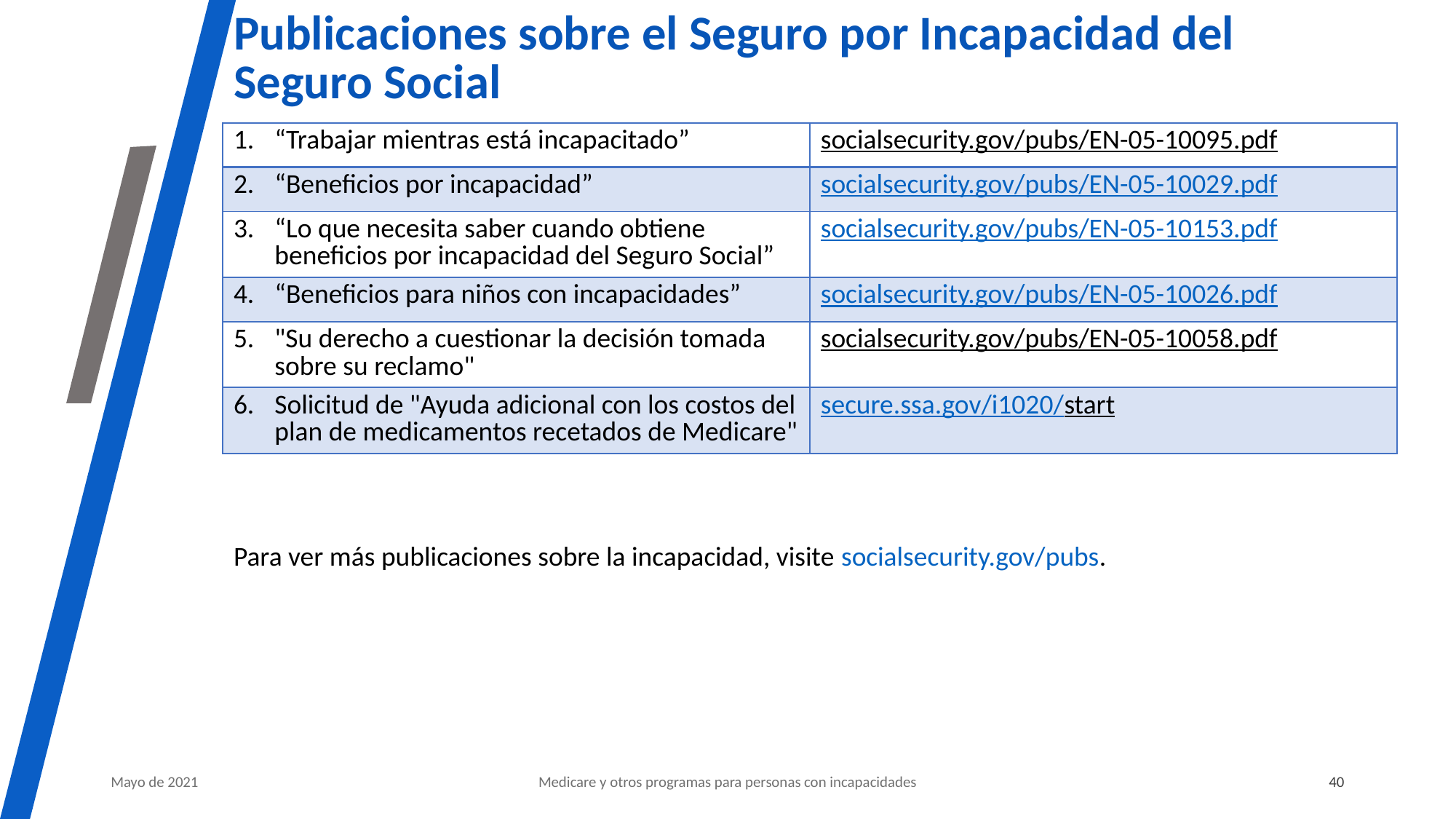

# Publicaciones sobre el Seguro por Incapacidad del Seguro Social
| “Trabajar mientras está incapacitado” | socialsecurity.gov/pubs/EN-05-10095.pdf |
| --- | --- |
| “Beneficios por incapacidad” | socialsecurity.gov/pubs/EN-05-10029.pdf |
| “Lo que necesita saber cuando obtiene beneficios por incapacidad del Seguro Social” | socialsecurity.gov/pubs/EN-05-10153.pdf |
| “Beneficios para niños con incapacidades” | socialsecurity.gov/pubs/EN-05-10026.pdf |
| "Su derecho a cuestionar la decisión tomada sobre su reclamo" | socialsecurity.gov/pubs/EN-05-10058.pdf |
| Solicitud de "Ayuda adicional con los costos del plan de medicamentos recetados de Medicare" | secure.ssa.gov/i1020/start |
Para ver más publicaciones sobre la incapacidad, visite socialsecurity.gov/pubs.
Mayo de 2021
Medicare y otros programas para personas con incapacidades